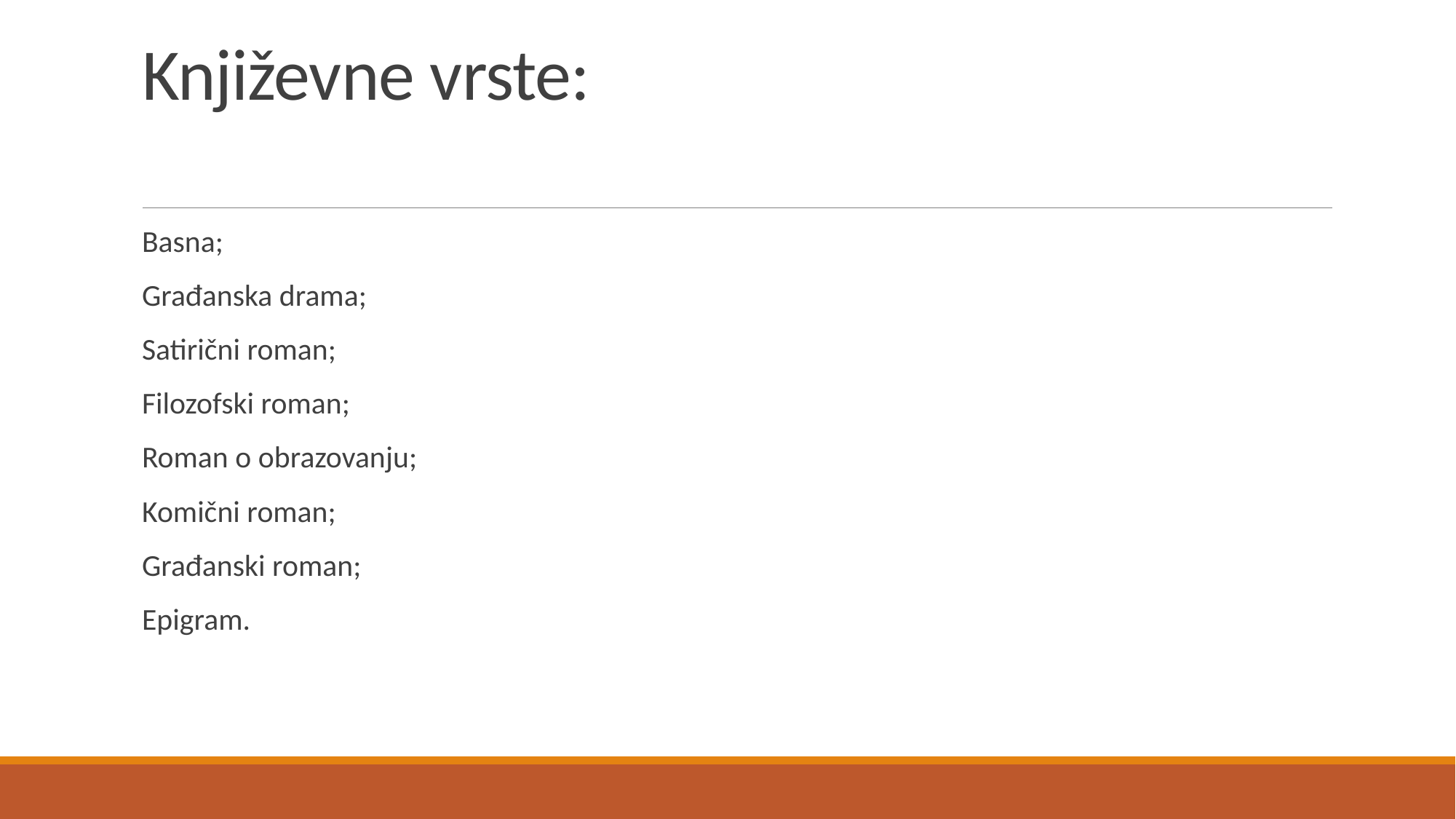

# Književne vrste:
Basna;
Građanska drama;
Satirični roman;
Filozofski roman;
Roman o obrazovanju;
Komični roman;
Građanski roman;
Epigram.